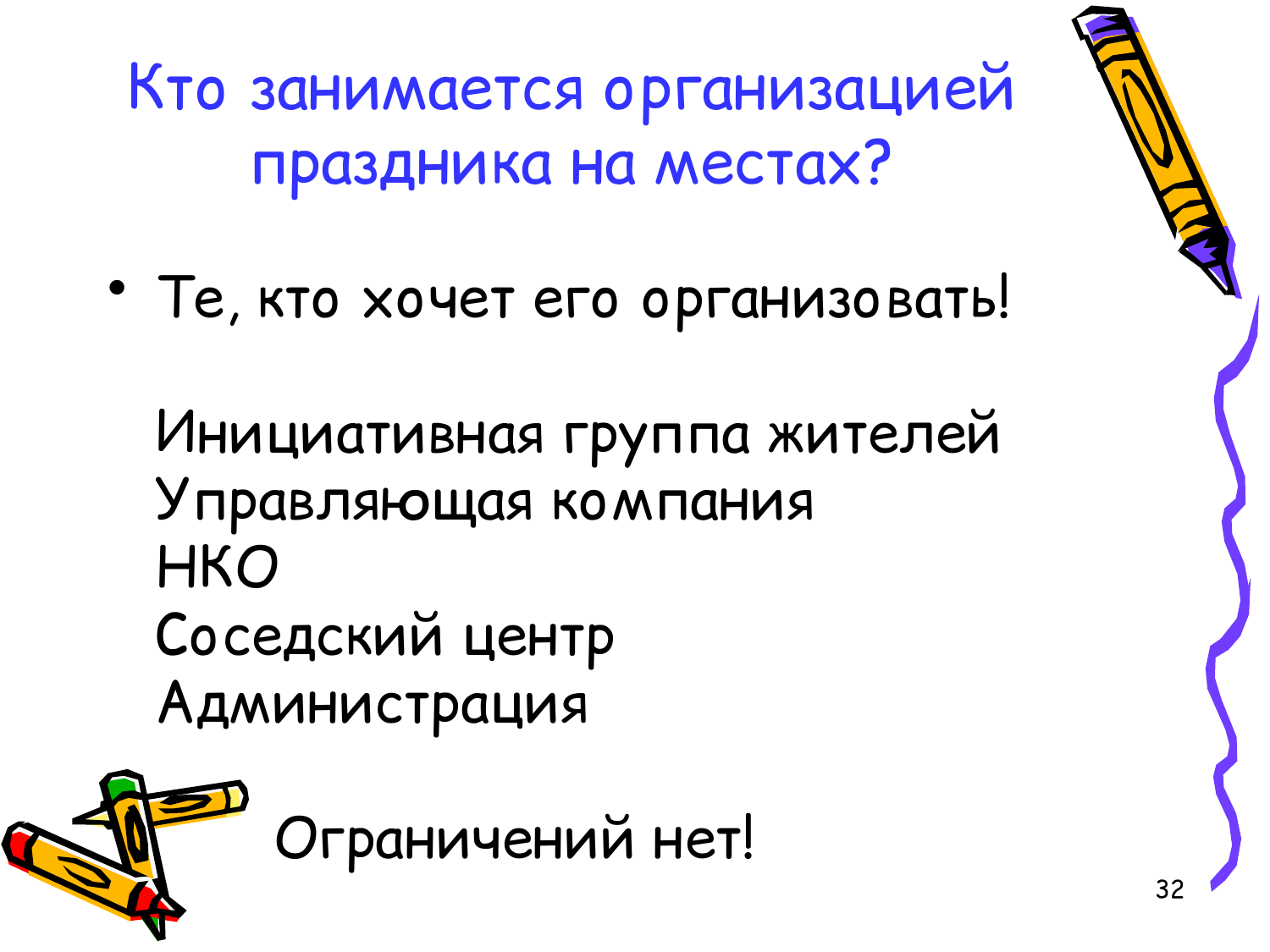

# Кто занимается организацией праздника на местах?
Те, кто хочет его организовать!
Инициативная группа жителей
Управляющая компания
НКО
Соседский центр
Администрация
       Ограничений нет!
32